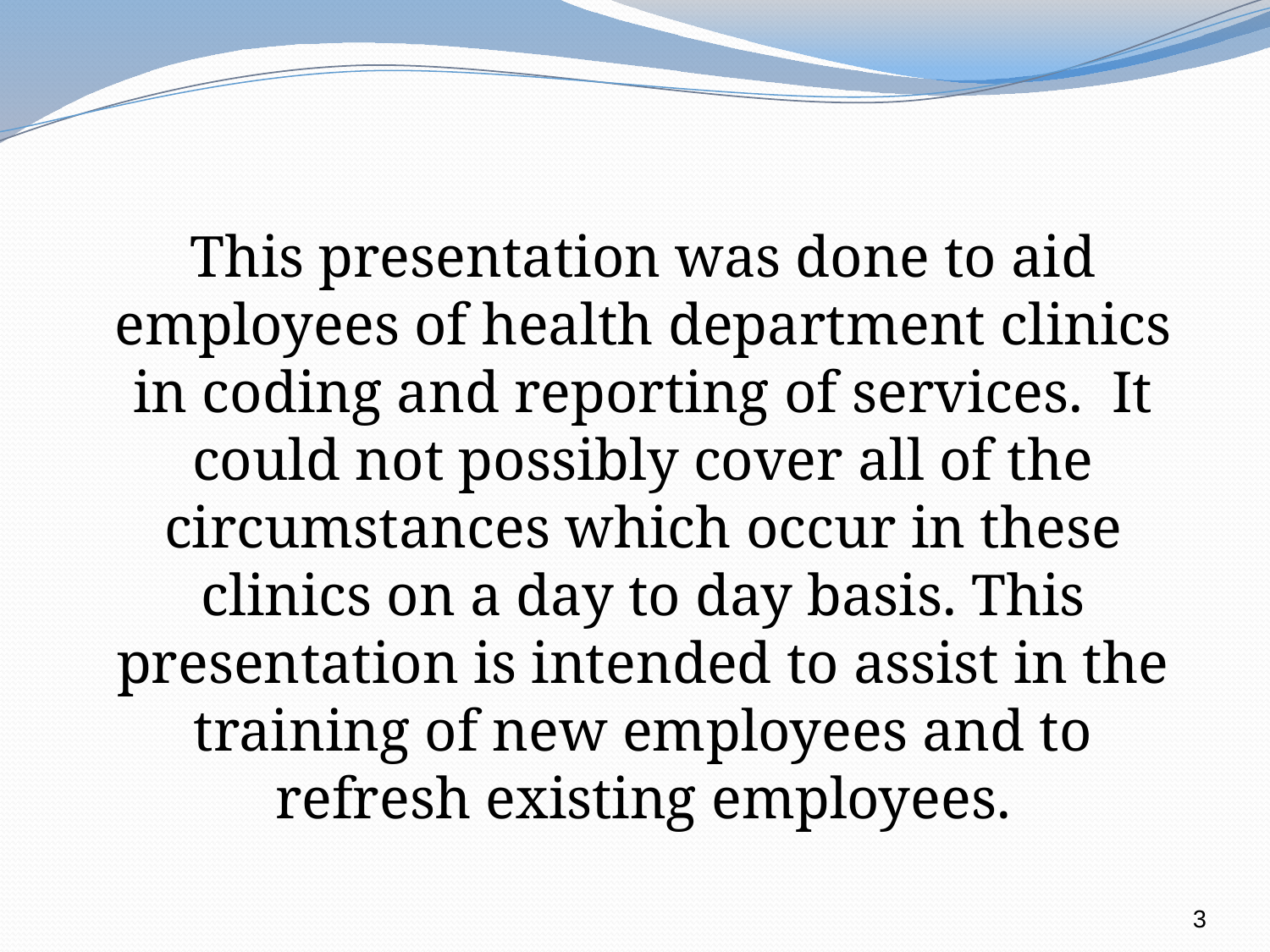

This presentation was done to aid employees of health department clinics in coding and reporting of services.  It could not possibly cover all of the circumstances which occur in these clinics on a day to day basis. This presentation is intended to assist in the training of new employees and to refresh existing employees.

3